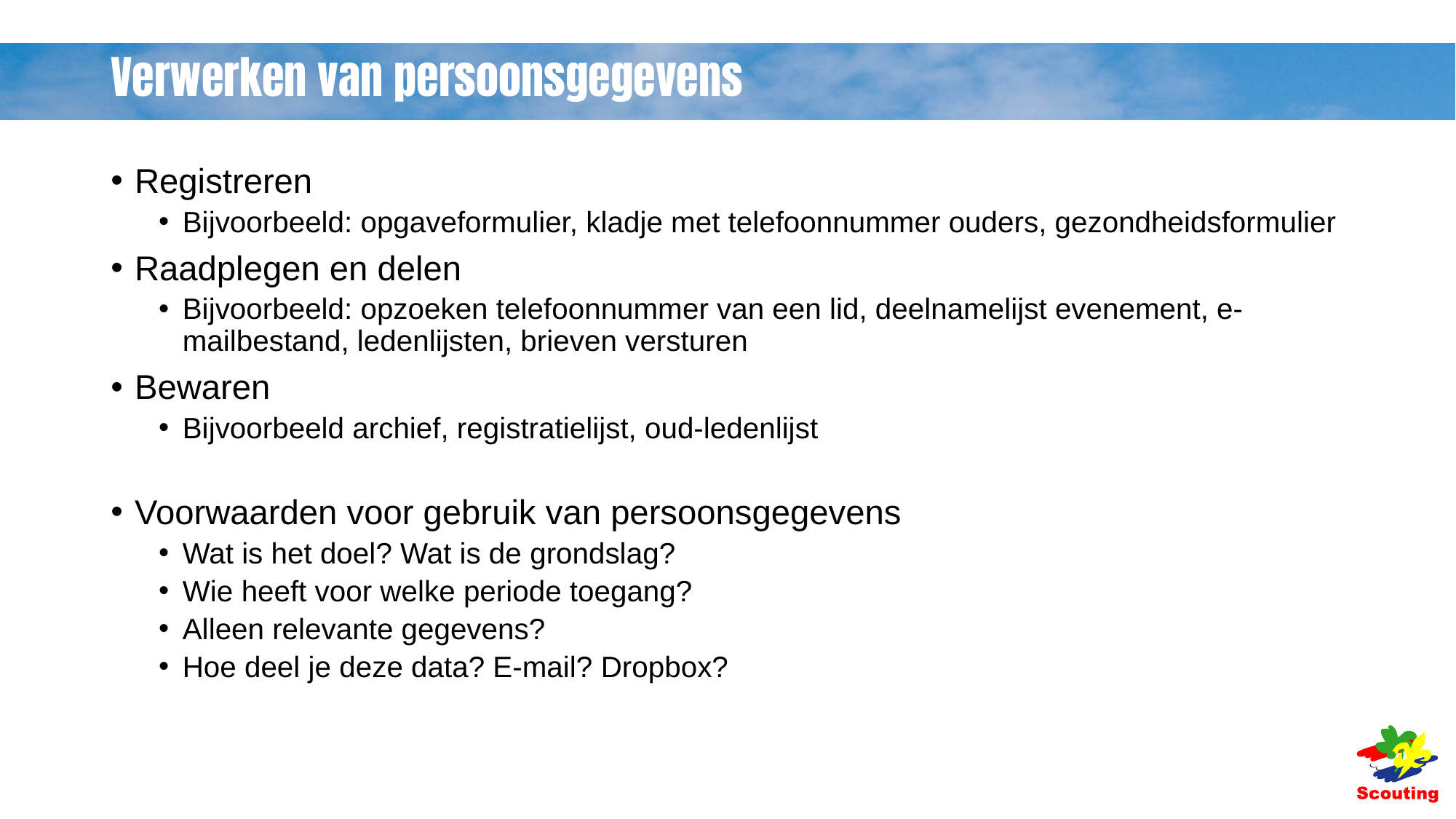

# Verwerken van persoonsgegevens
Registreren
Bijvoorbeeld: opgaveformulier, kladje met telefoonnummer ouders, gezondheidsformulier
Raadplegen en delen
Bijvoorbeeld: opzoeken telefoonnummer van een lid, deelnamelijst evenement, e-mailbestand, ledenlijsten, brieven versturen
Bewaren
Bijvoorbeeld archief, registratielijst, oud-ledenlijst

Voorwaarden voor gebruik van persoonsgegevens
Wat is het doel? Wat is de grondslag?
Wie heeft voor welke periode toegang?
Alleen relevante gegevens?
Hoe deel je deze data? E-mail? Dropbox?